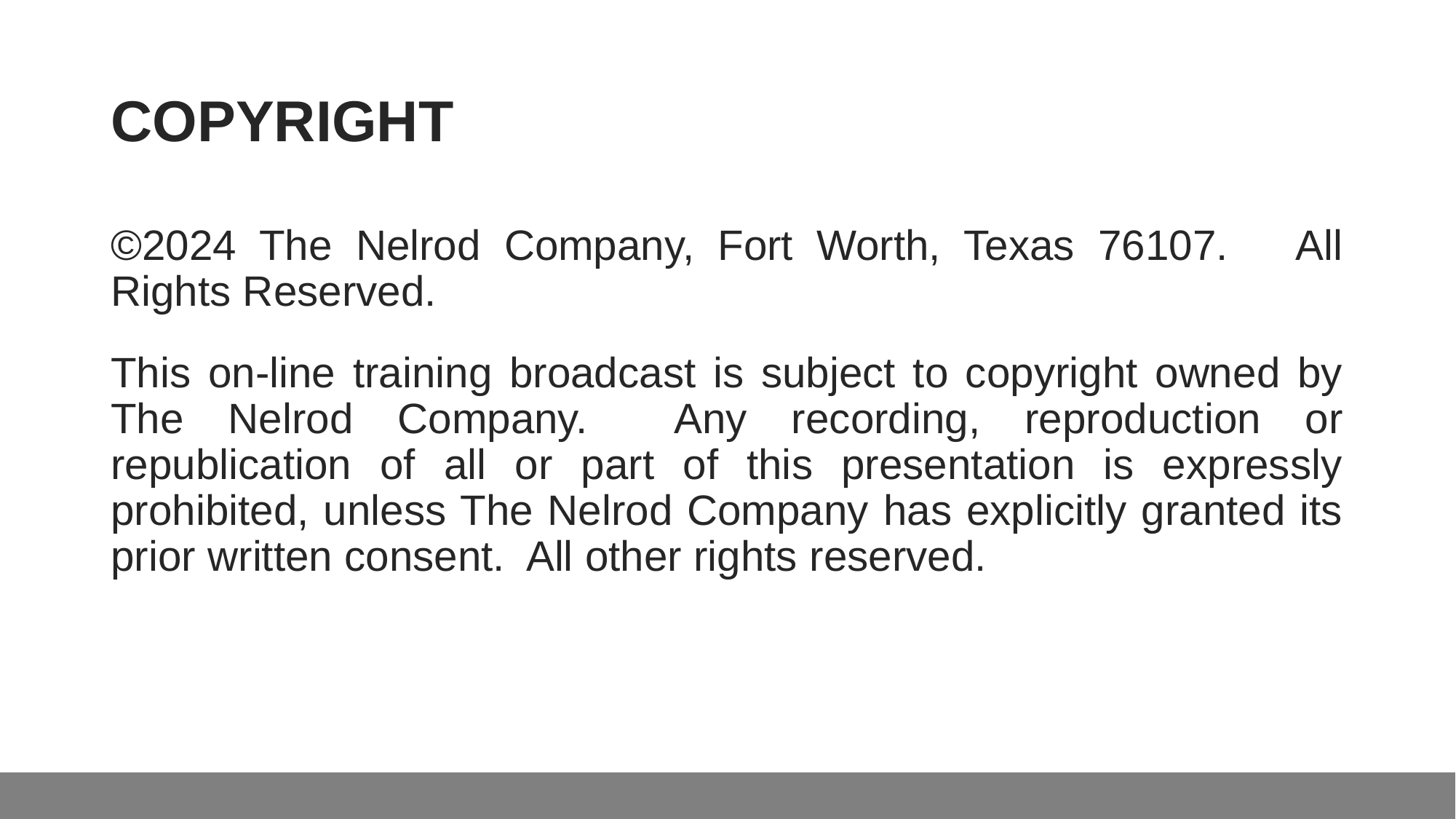

# COPYRIGHT
©2024 The Nelrod Company, Fort Worth, Texas 76107.   All Rights Reserved.
This on-line training broadcast is subject to copyright owned by The Nelrod Company.  Any recording, reproduction or republication of all or part of this presentation is expressly prohibited, unless The Nelrod Company has explicitly granted its prior written consent.  All other rights reserved.